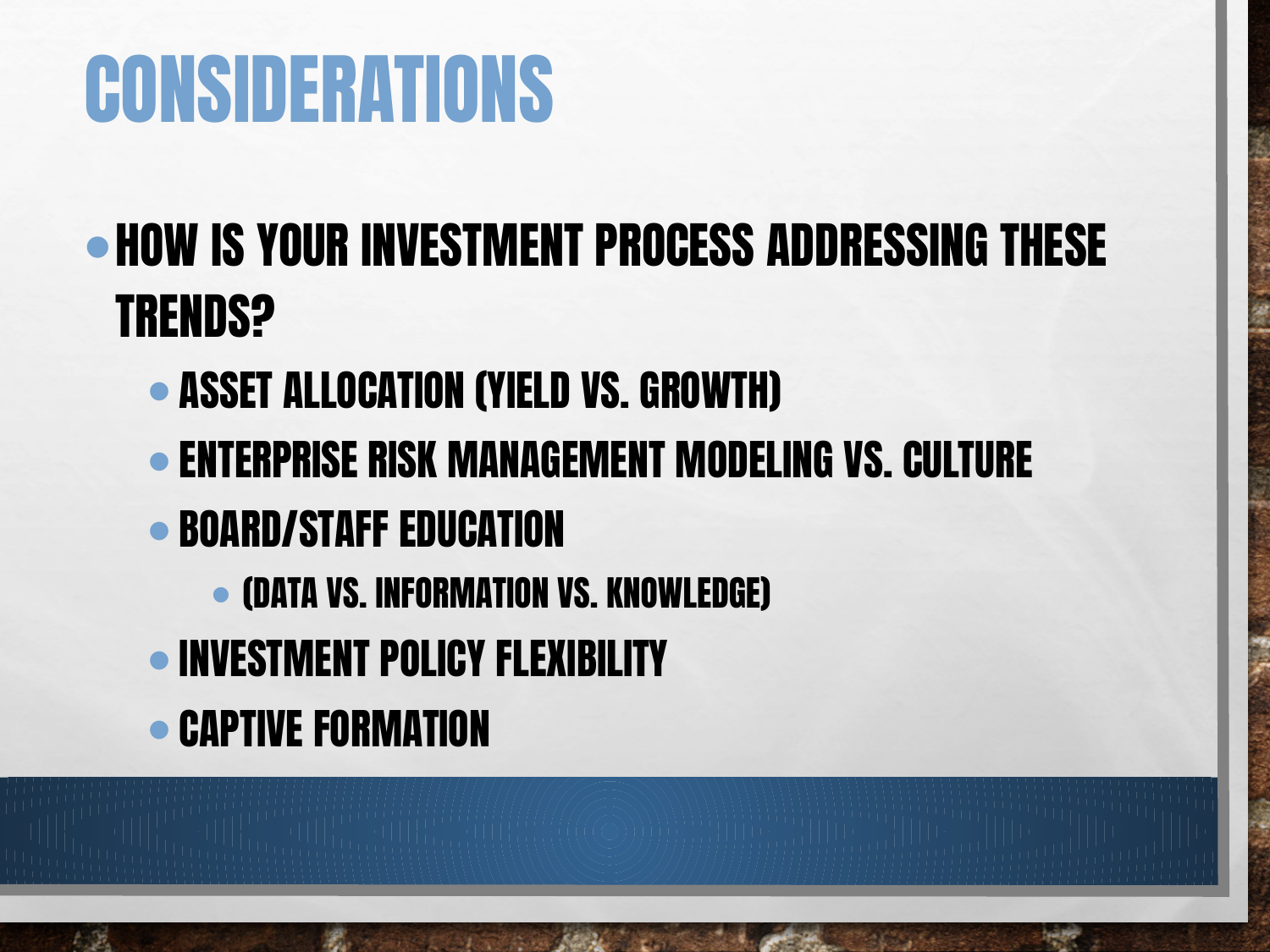

# considerations
how is your investment process addressing these trends?
Asset allocation (Yield vs. Growth)
Enterprise risk management modeling vs. culture
Board/staff education
(data vs. information vs. knowledge)
Investment policy flexibility
Captive formation